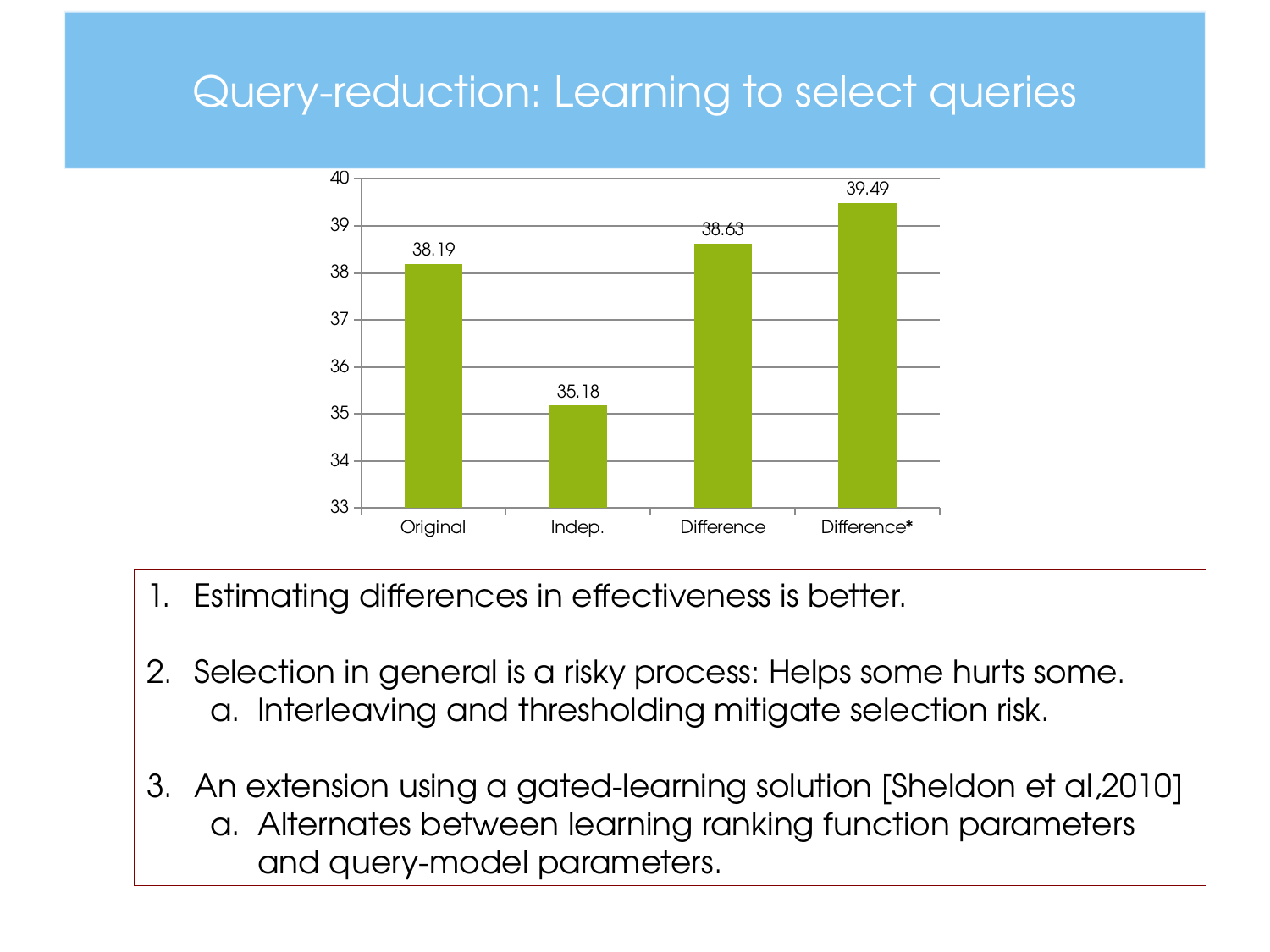

Query-reduction: Learning to select queries

### Chart

| Category |  |
|---|---|
| Original | 38.19 |
| Indep. | 35.18 |
| Difference | 38.63 |
| Difference* | 39.49 |
Estimating differences in effectiveness is better.

Selection in general is a risky process: Helps some hurts some.
Interleaving and thresholding mitigate selection risk.

An extension using a gated-learning solution [Sheldon et al,2010]
Alternates between learning ranking function parameters and query-model parameters.